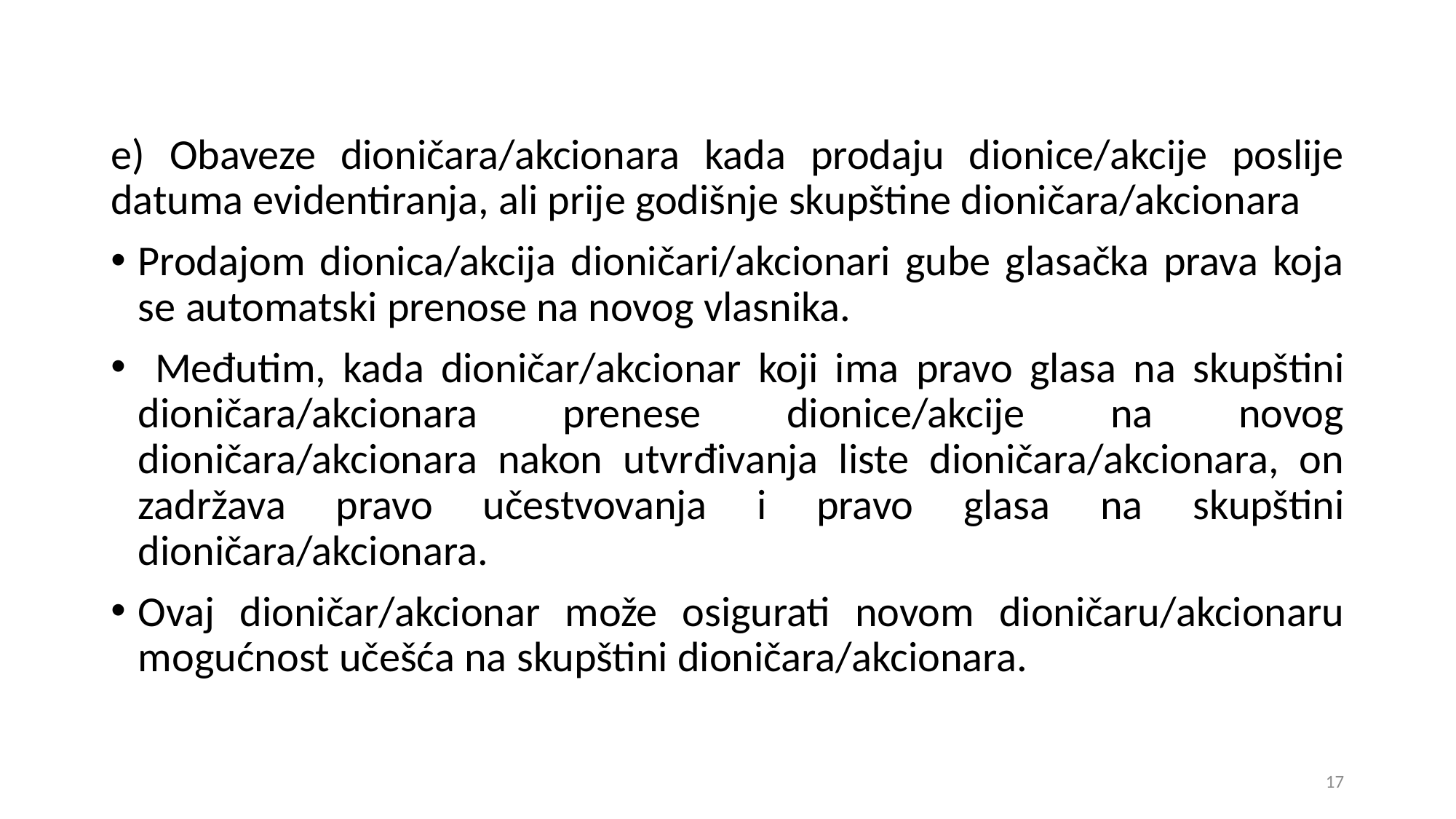

e) Obaveze dioničara/akcionara kada prodaju dionice/akcije poslije datuma evidentiranja, ali prije godišnje skupštine dioničara/akcionara
Prodajom dionica/akcija dioničari/akcionari gube glasačka prava koja se automatski prenose na novog vlasnika.
 Međutim, kada dioničar/akcionar koji ima pravo glasa na skupštini dioničara/akcionara prenese dionice/akcije na novog dioničara/akcionara nakon utvrđivanja liste dioničara/akcionara, on zadržava pravo učestvovanja i pravo glasa na skupštini dioničara/akcionara.
Ovaj dioničar/akcionar može osigurati novom dioničaru/akcionaru mogućnost učešća na skupštini dioničara/akcionara.
17